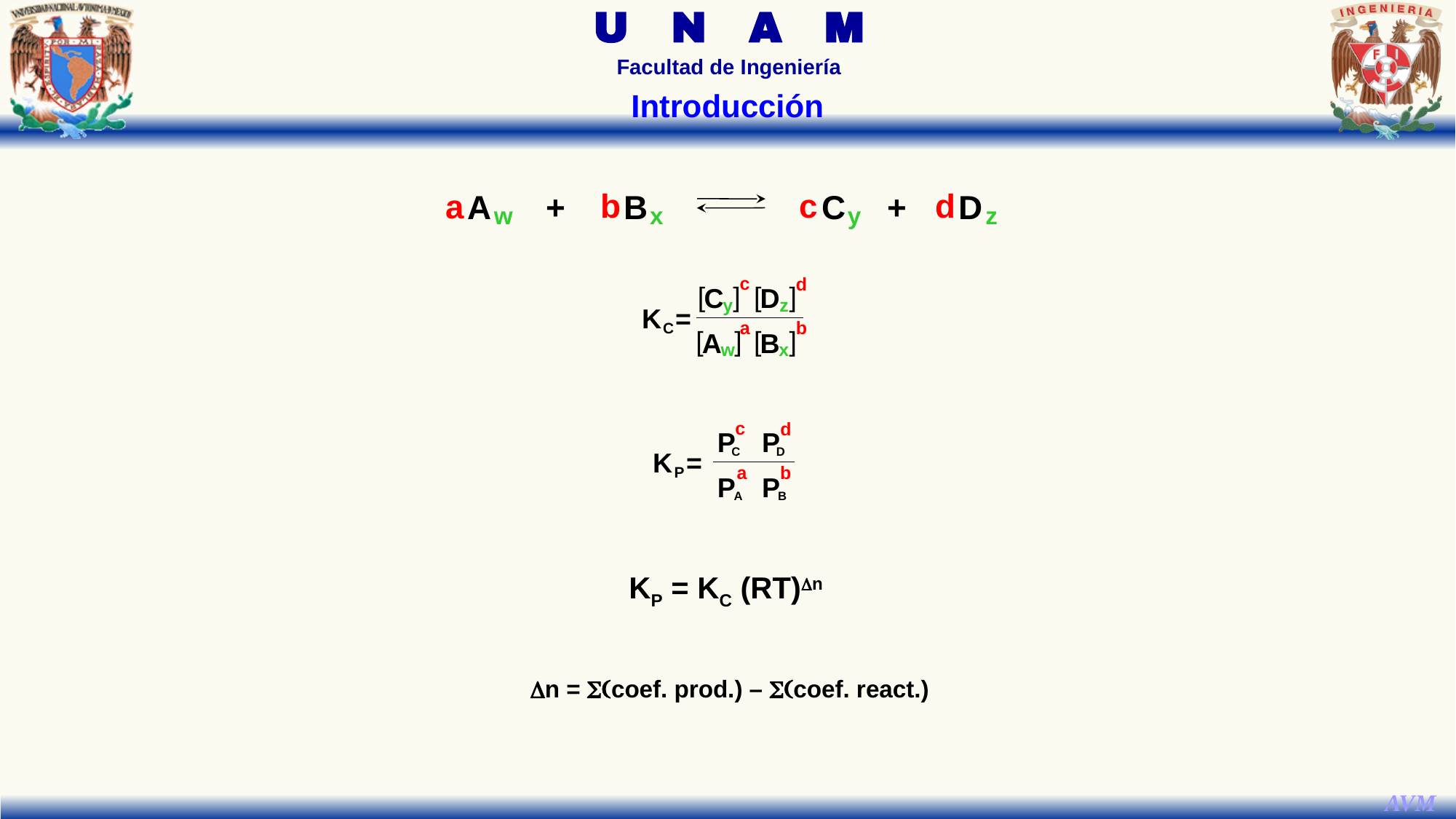

Introducción
c
b
d
a
+
+
A
B
C
D
w
x
y
z
c
d
b
a
[        ]
[        ]
[         ]
[        ]
C
D
K    =
A
B
y
z
w
x
C
c
d
P
P
C
D
K    =
b
a
P
P
P
A
B
KP = KC (RT)Δn
Δn = Σ(coef. prod.) – Σ(coef. react.)